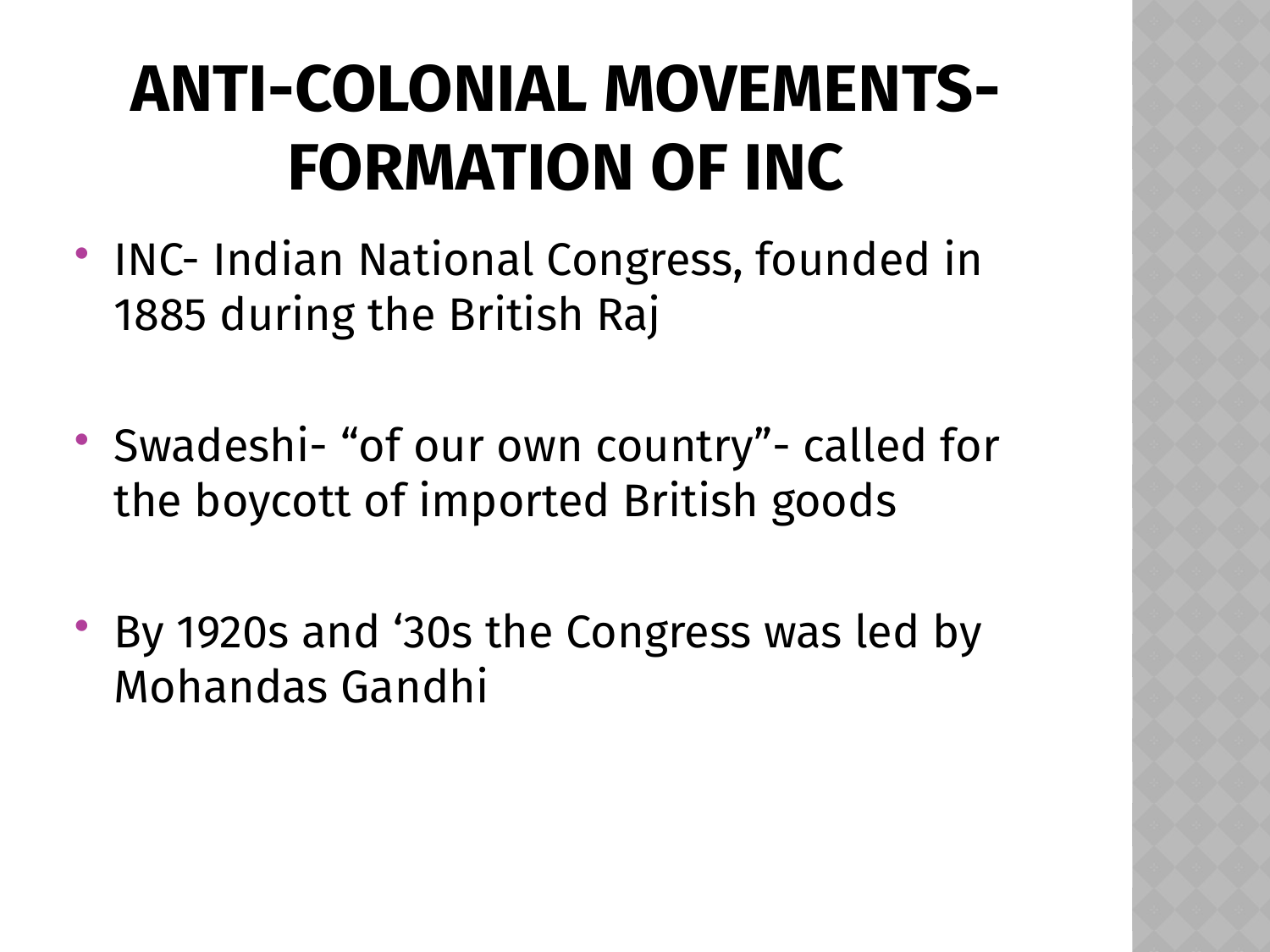

# Anti-colonial Movements- formation of INC
INC- Indian National Congress, founded in 1885 during the British Raj

Swadeshi- “of our own country”- called for the boycott of imported British goods

By 1920s and ‘30s the Congress was led by Mohandas Gandhi